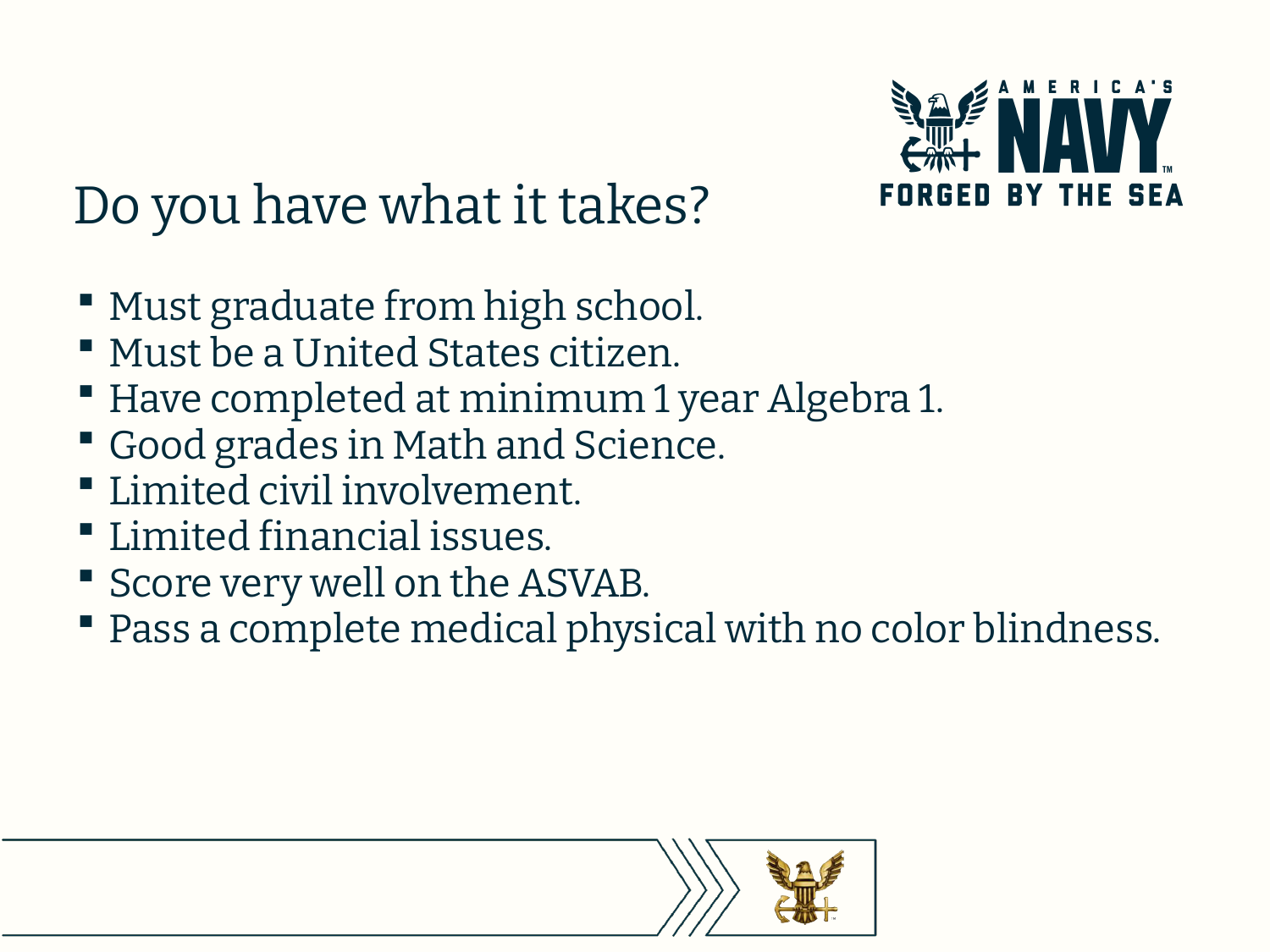

# Do you have what it takes?
Must graduate from high school.
Must be a United States citizen.
Have completed at minimum 1 year Algebra 1.
Good grades in Math and Science.
Limited civil involvement.
Limited financial issues.
Score very well on the ASVAB.
Pass a complete medical physical with no color blindness.